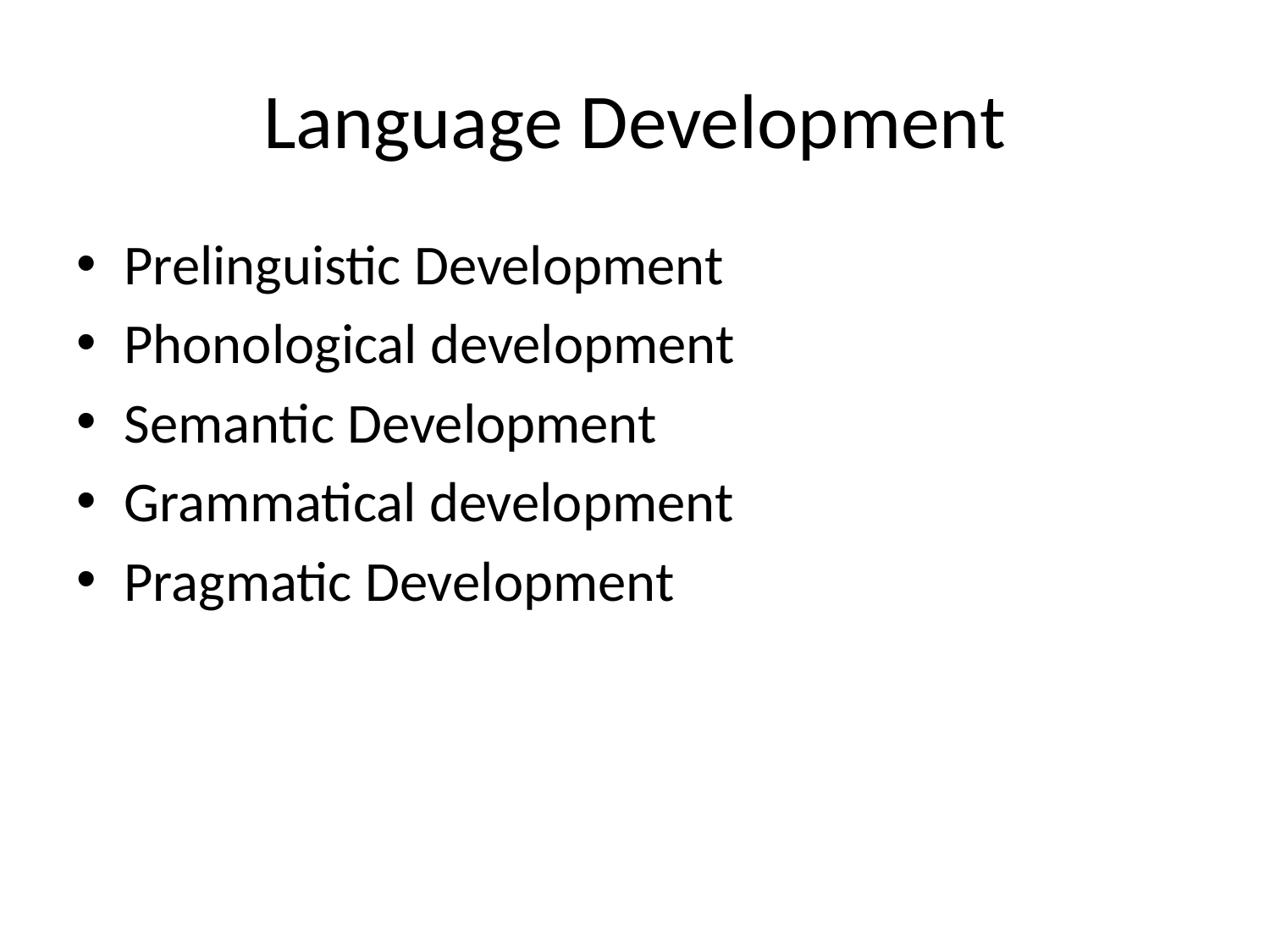

Language Development
Prelinguistic Development
Phonological development
Semantic Development
Grammatical development
Pragmatic Development